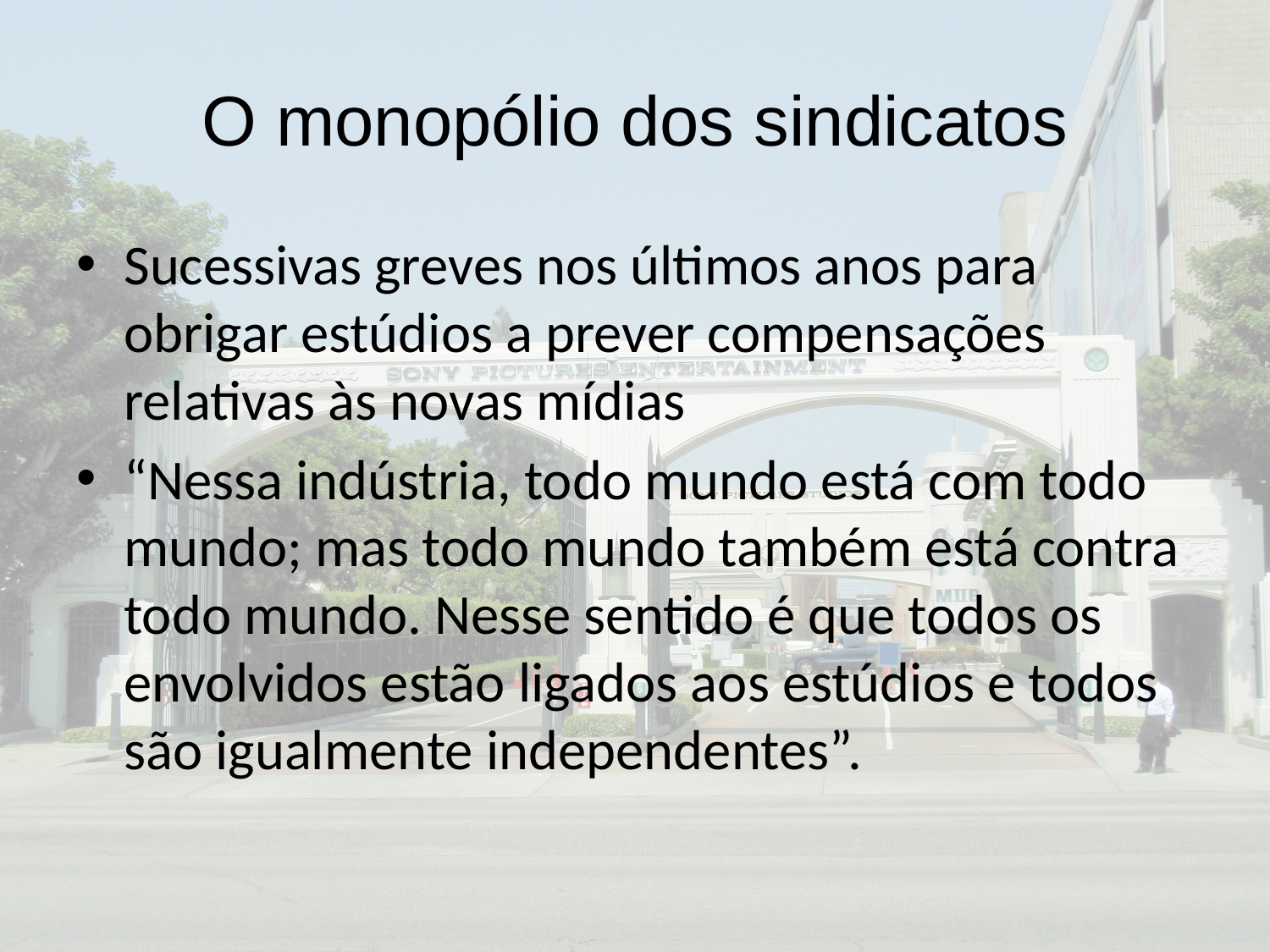

# O monopólio dos sindicatos
Sucessivas greves nos últimos anos para obrigar estúdios a prever compensações relativas às novas mídias
“Nessa indústria, todo mundo está com todo mundo; mas todo mundo também está contra todo mundo. Nesse sentido é que todos os envolvidos estão ligados aos estúdios e todos são igualmente independentes”.